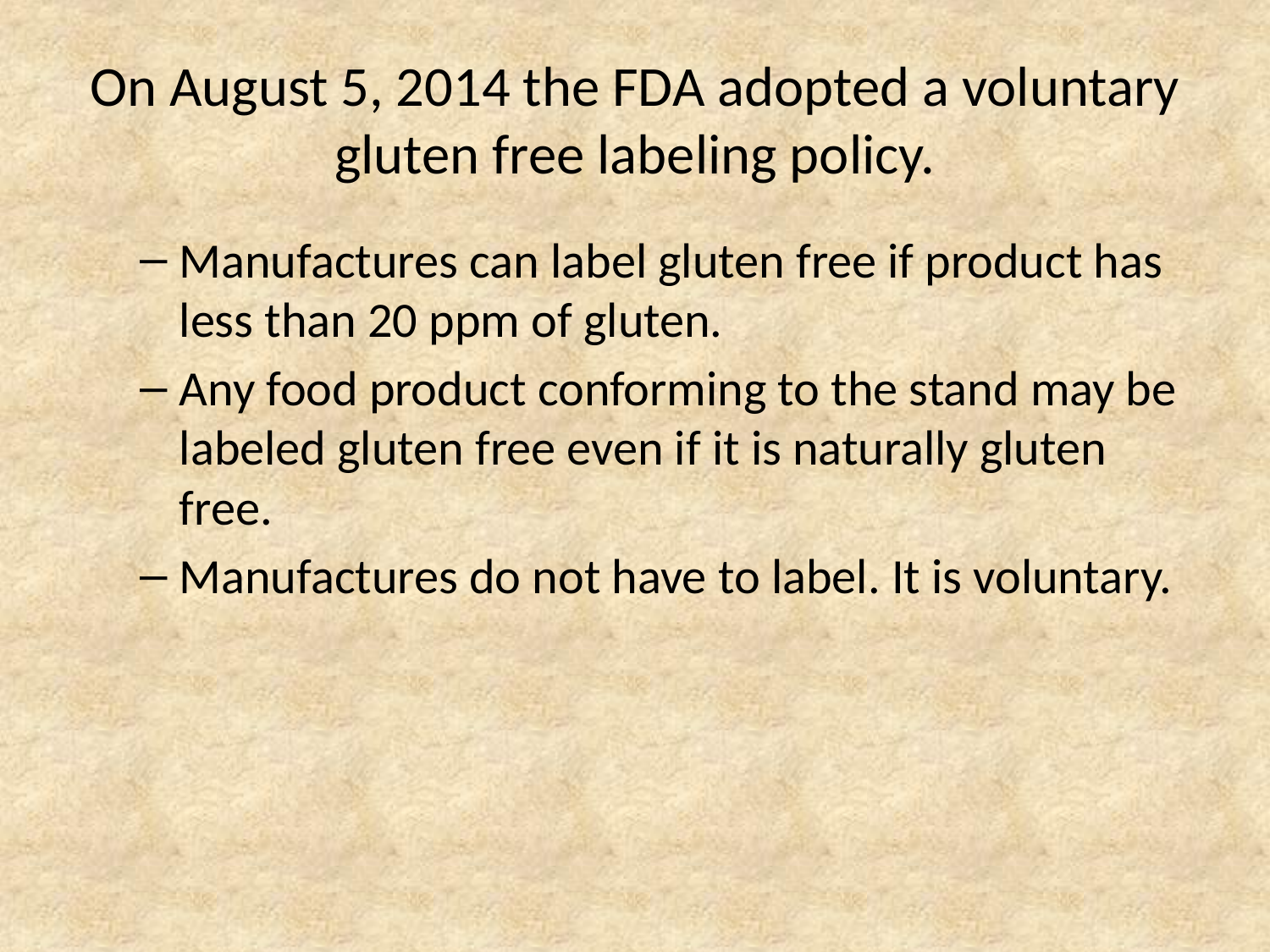

# On August 5, 2014 the FDA adopted a voluntary gluten free labeling policy.
Manufactures can label gluten free if product has less than 20 ppm of gluten.
Any food product conforming to the stand may be labeled gluten free even if it is naturally gluten free.
Manufactures do not have to label. It is voluntary.